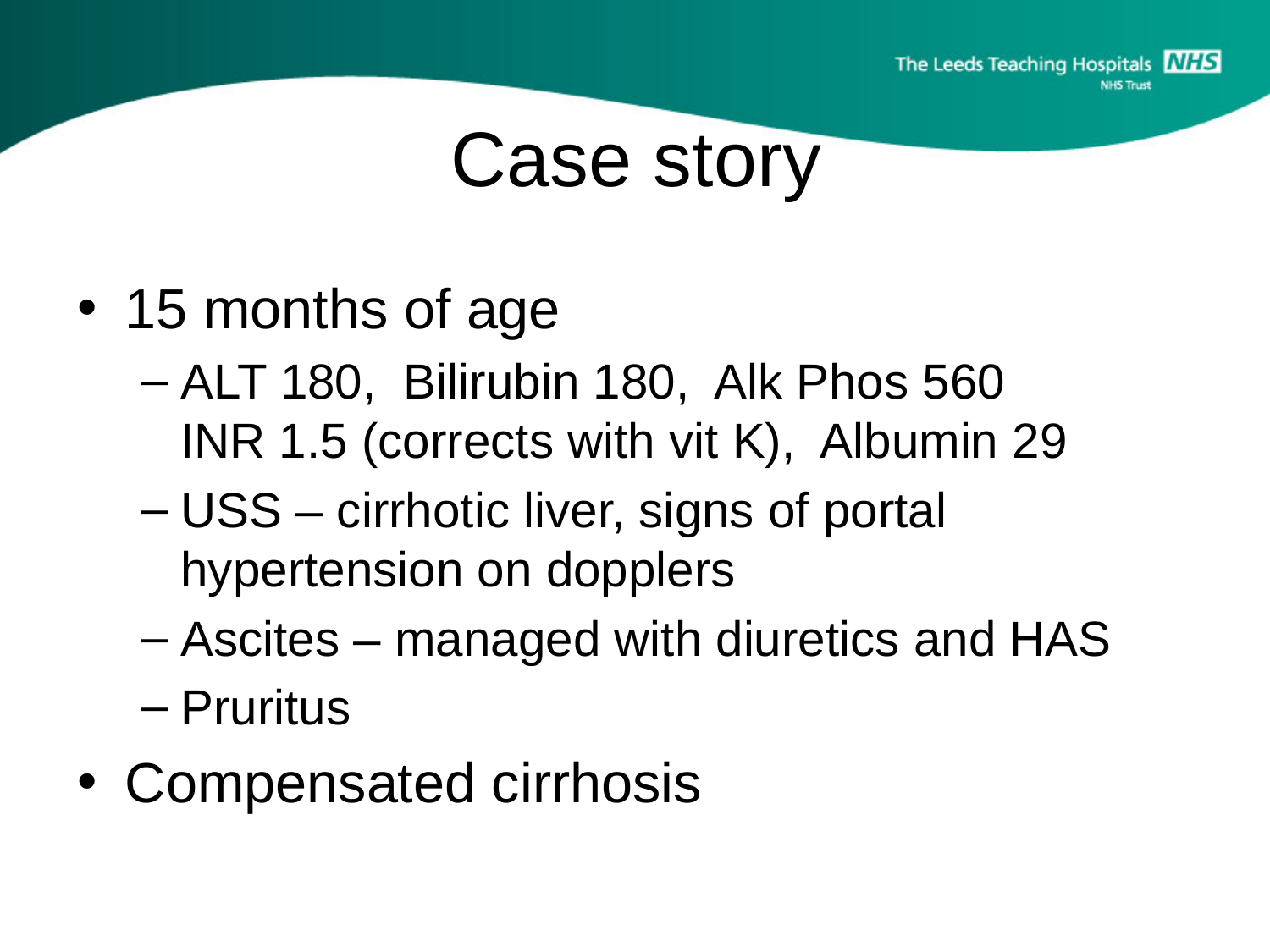

# Case story
15 months of age
ALT 180,  Bilirubin 180,  Alk Phos 560
INR 1.5 (corrects with vit K),  Albumin 29
USS – cirrhotic liver, signs of portal hypertension on dopplers
Ascites – managed with diuretics and HAS
Pruritus
Compensated cirrhosis